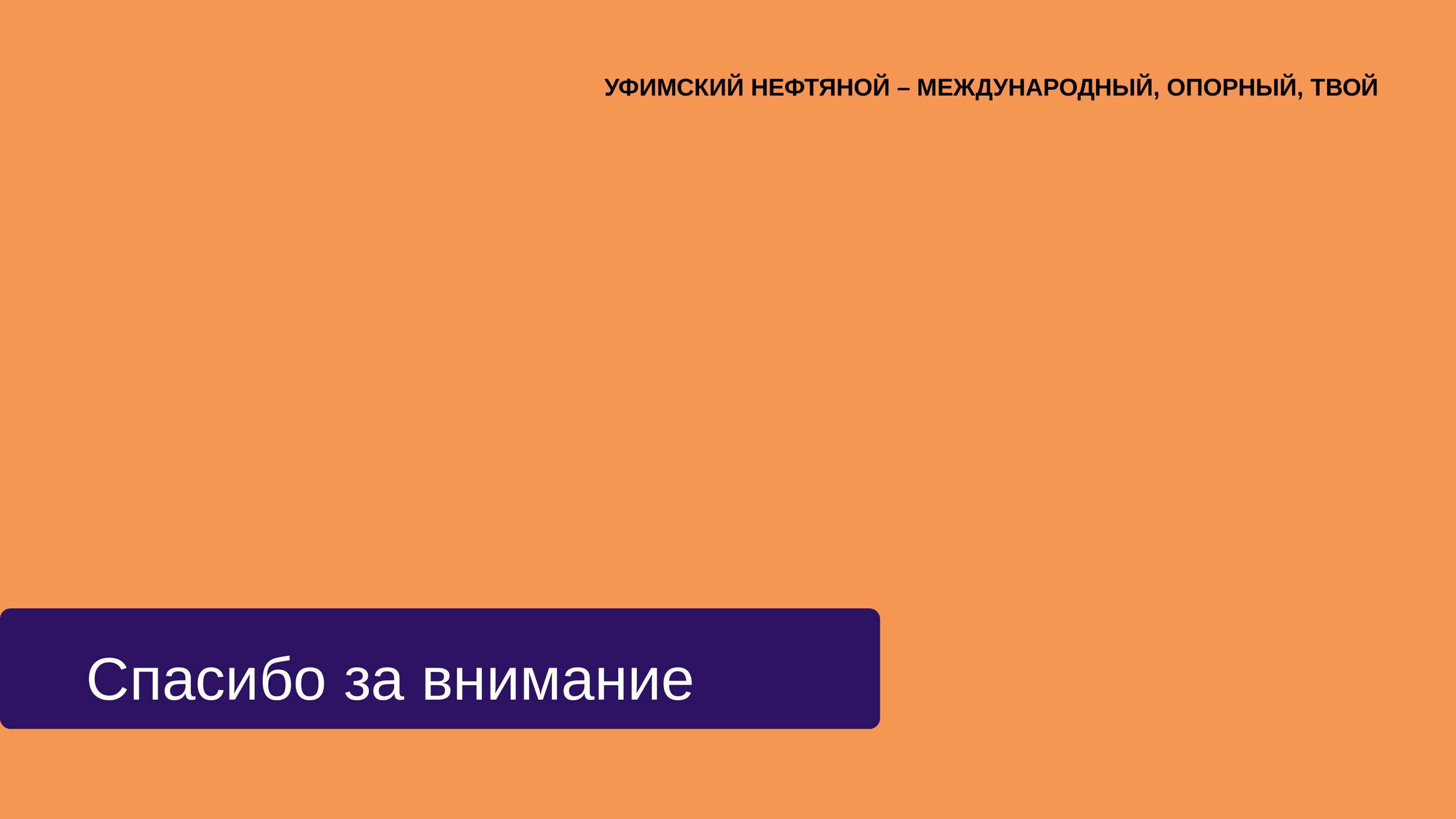

УФИМСКИЙ НЕФТЯНОЙ – МЕЖДУНАРОДНЫЙ, ОПОРНЫЙ, ТВОЙ

Спасибо за внимание